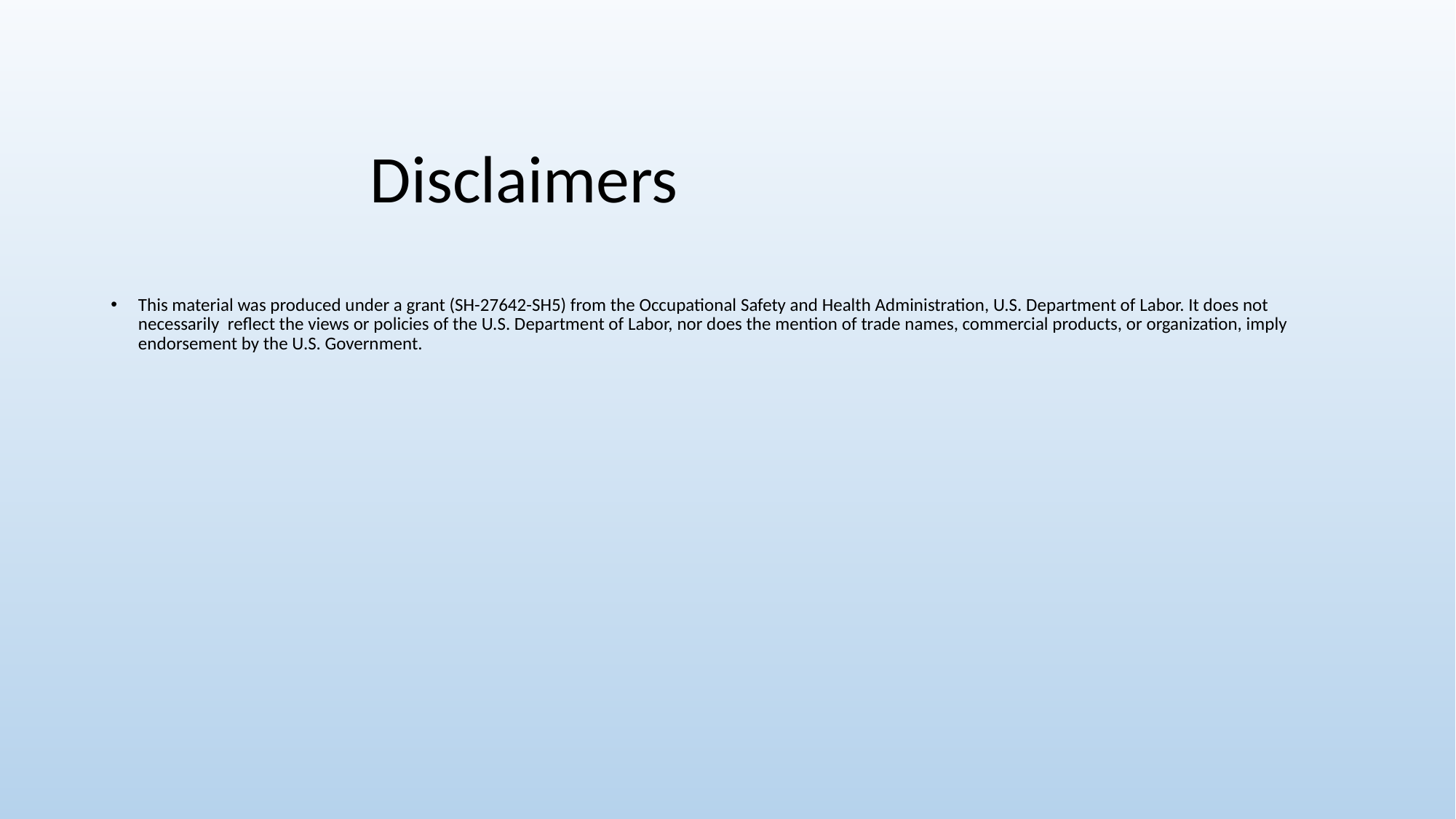

# Disclaimers

This material was produced under a grant (SH-27642-SH5) from the Occupational Safety and Health Administration, U.S. Department of Labor. It does not necessarily  reflect the views or policies of the U.S. Department of Labor, nor does the mention of trade names, commercial products, or organization, imply endorsement by the U.S. Government.